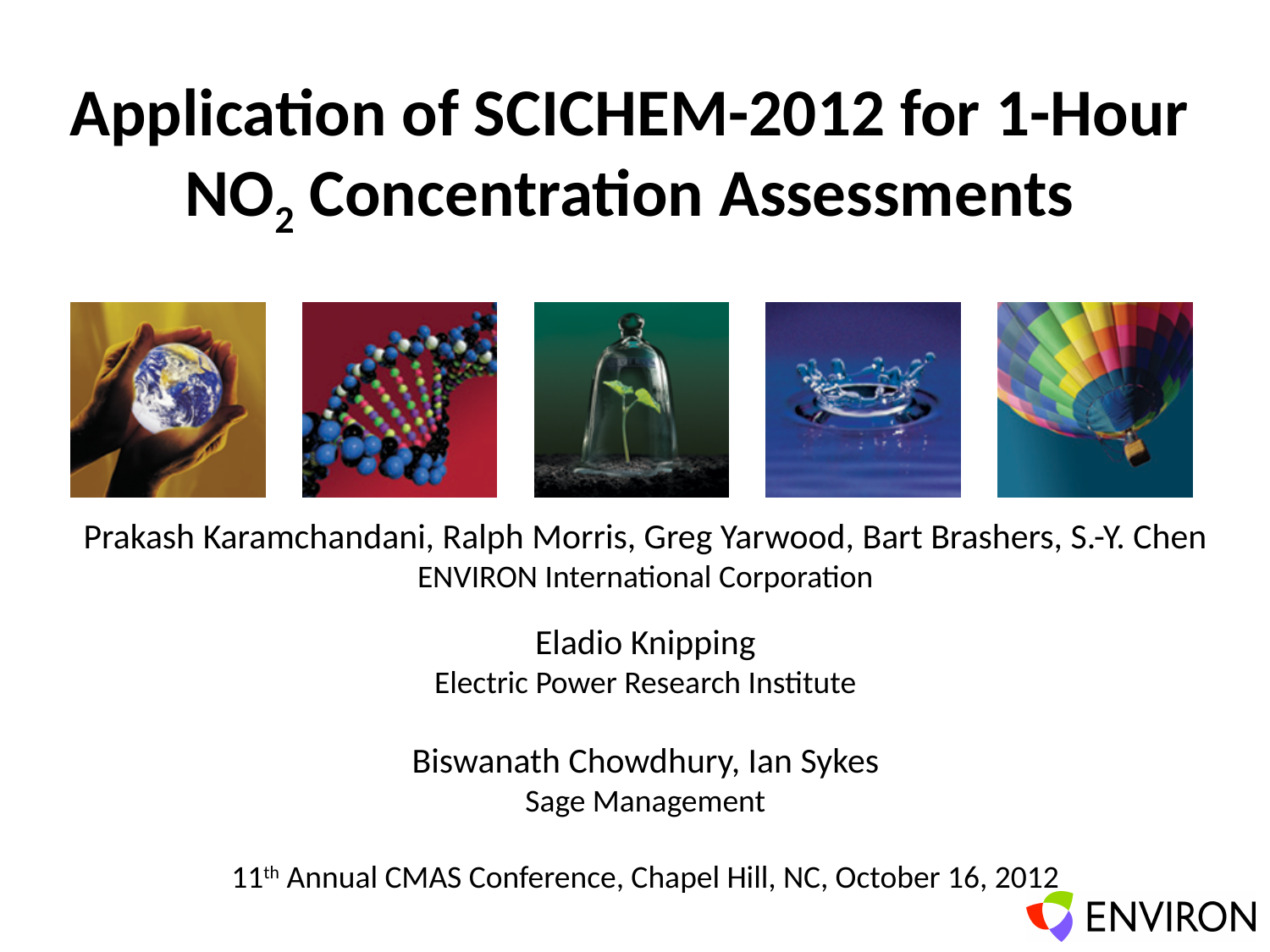

# Application of SCICHEM-2012 for 1-Hour NO2 Concentration Assessments
Prakash Karamchandani, Ralph Morris, Greg Yarwood, Bart Brashers, S.-Y. Chen
ENVIRON International Corporation

Eladio Knipping
Electric Power Research Institute

Biswanath Chowdhury, Ian Sykes
Sage Management

11th Annual CMAS Conference, Chapel Hill, NC, October 16, 2012